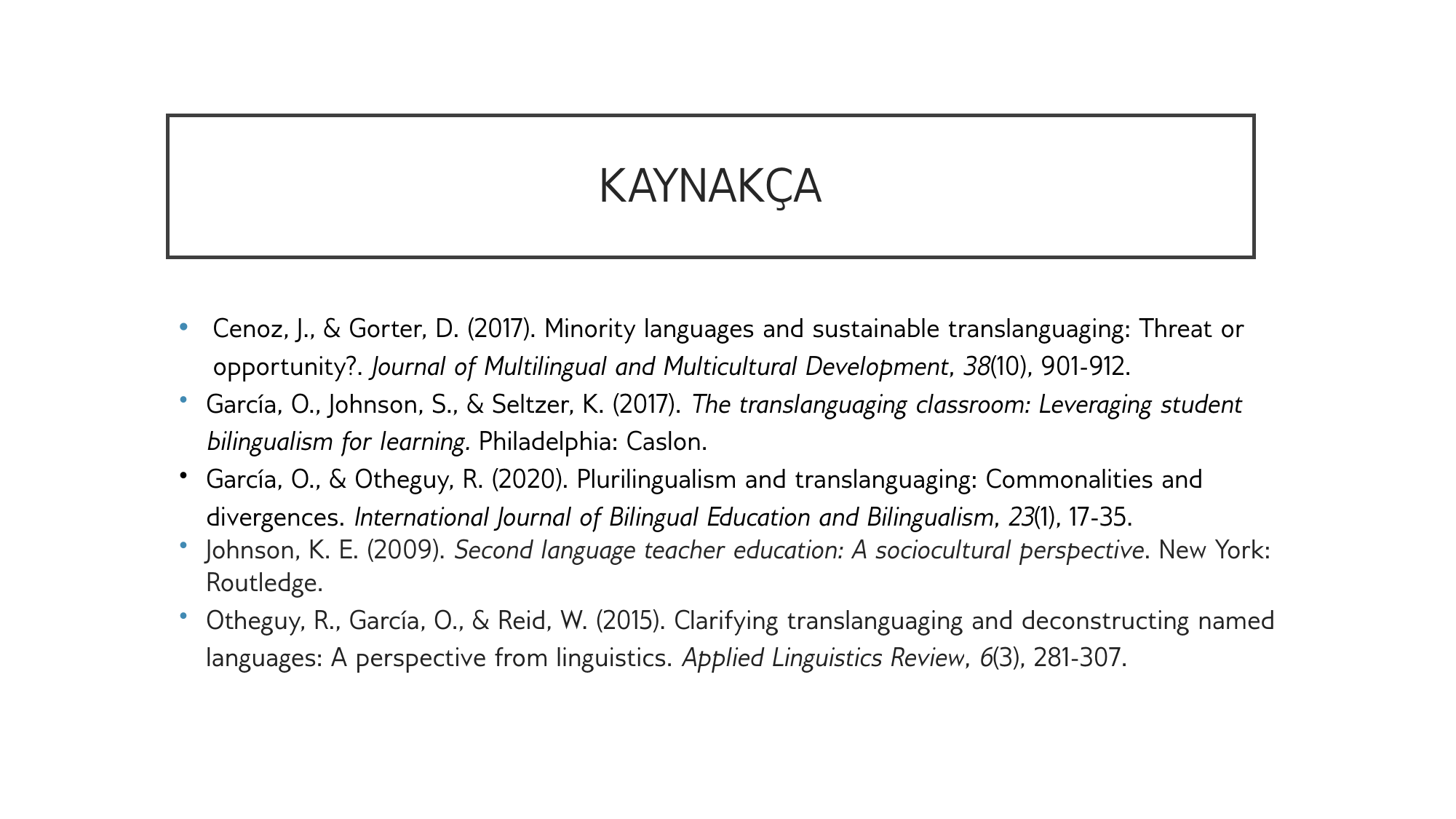

# KAYNAKÇA
Cenoz, J., & Gorter, D. (2017). Minority languages and sustainable translanguaging: Threat or opportunity?. Journal of Multilingual and Multicultural Development, 38(10), 901-912.
García, O., Johnson, S., & Seltzer, K. (2017). The translanguaging classroom: Leveraging student bilingualism for learning. Philadelphia: Caslon.
García, O., & Otheguy, R. (2020). Plurilingualism and translanguaging: Commonalities and divergences. International Journal of Bilingual Education and Bilingualism, 23(1), 17-35.
Johnson, K. E. (2009). Second language teacher education: A sociocultural perspective. New York: Routledge.
Otheguy, R., García, O., & Reid, W. (2015). Clarifying translanguaging and deconstructing named languages: A perspective from linguistics. Applied Linguistics Review, 6(3), 281-307.